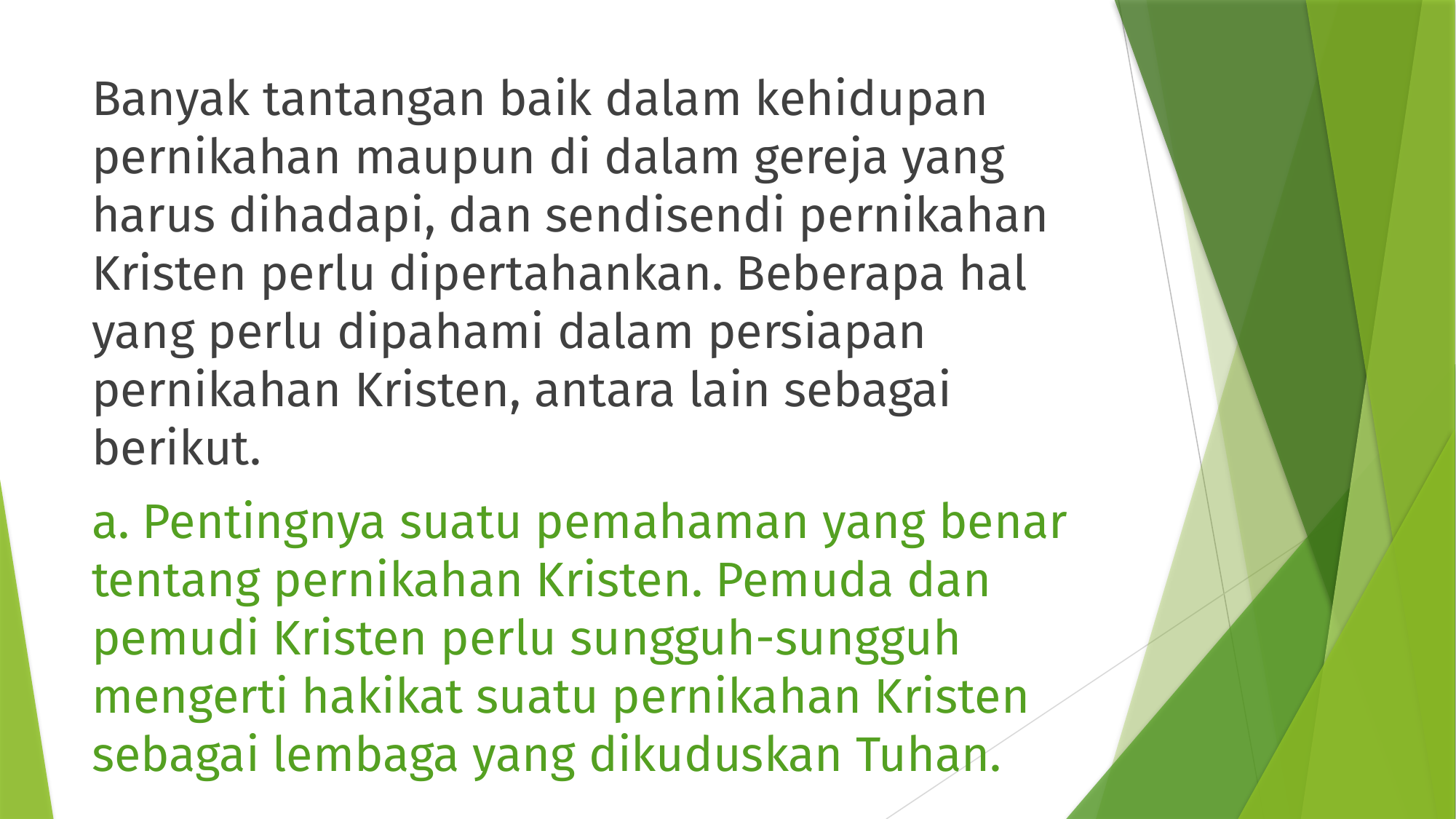

Banyak tantangan baik dalam kehidupan pernikahan maupun di dalam gereja yang harus dihadapi, dan sendisendi pernikahan Kristen perlu dipertahankan. Beberapa hal yang perlu dipahami dalam persiapan pernikahan Kristen, antara lain sebagai berikut.
a. Pentingnya suatu pemahaman yang benar tentang pernikahan Kristen. Pemuda dan pemudi Kristen perlu sungguh-sungguh mengerti hakikat suatu pernikahan Kristen sebagai lembaga yang dikuduskan Tuhan.